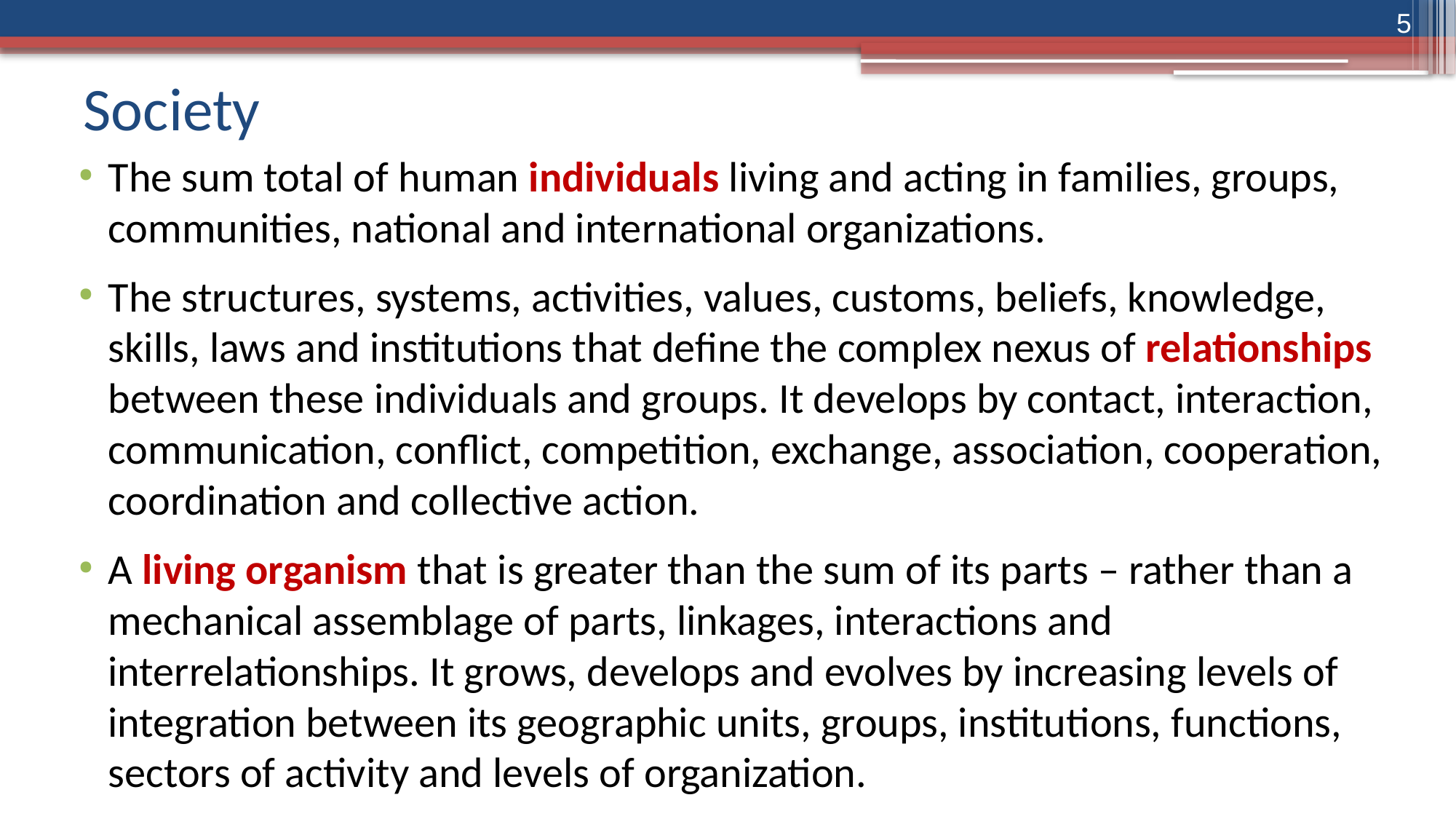

5
# Society
The sum total of human individuals living and acting in families, groups, communities, national and international organizations.
The structures, systems, activities, values, customs, beliefs, knowledge, skills, laws and institutions that define the complex nexus of relationships between these individuals and groups. It develops by contact, interaction, communication, conflict, competition, exchange, association, cooperation, coordination and collective action.
A living organism that is greater than the sum of its parts – rather than a mechanical assemblage of parts, linkages, interactions and interrelationships. It grows, develops and evolves by increasing levels of integration between its geographic units, groups, institutions, functions, sectors of activity and levels of organization.